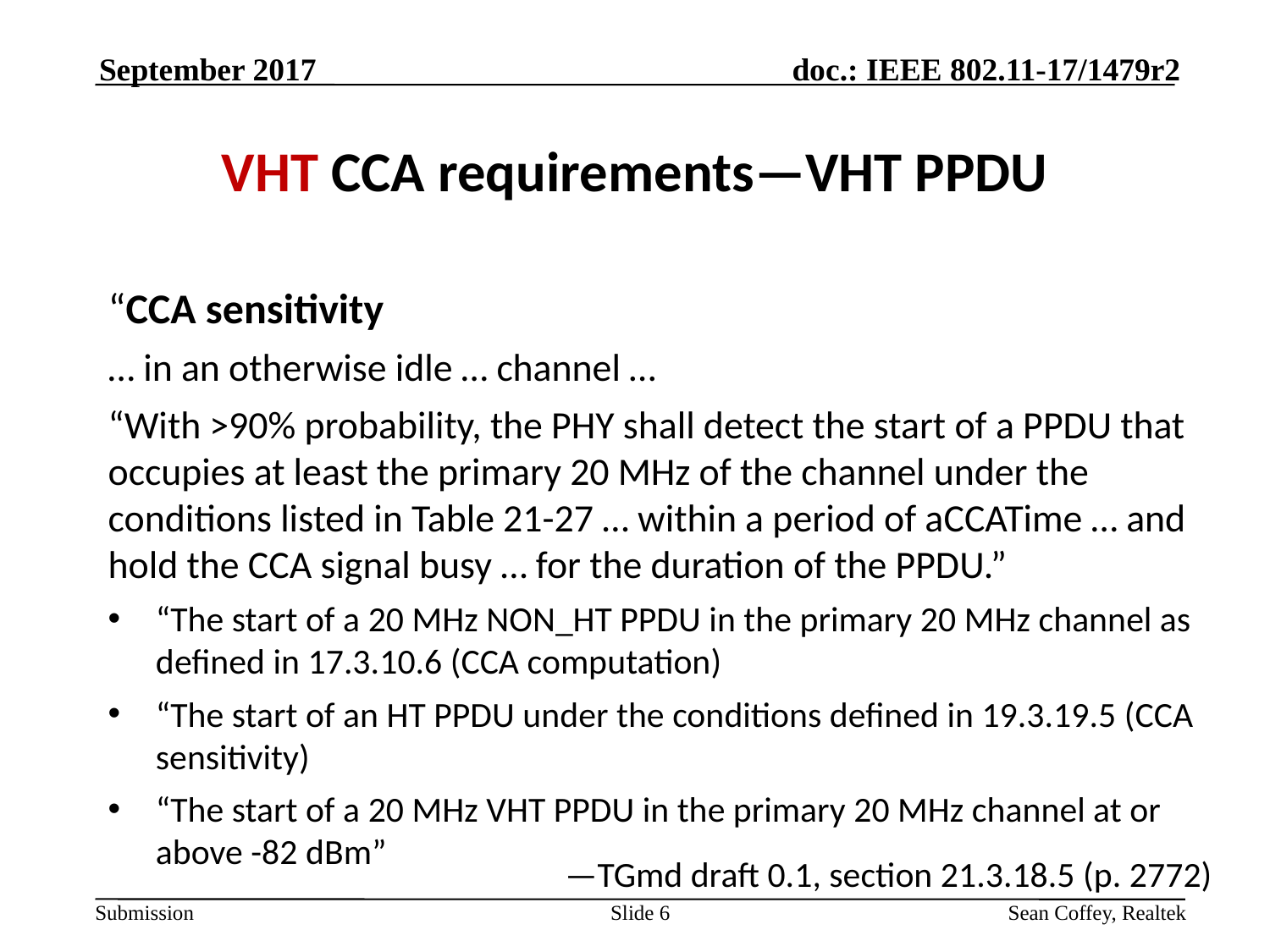

September 2017
# VHT CCA requirements—VHT PPDU
“CCA sensitivity
… in an otherwise idle … channel …
“With >90% probability, the PHY shall detect the start of a PPDU that occupies at least the primary 20 MHz of the channel under the conditions listed in Table 21-27 … within a period of aCCATime … and hold the CCA signal busy … for the duration of the PPDU.”
“The start of a 20 MHz NON_HT PPDU in the primary 20 MHz channel as defined in 17.3.10.6 (CCA computation)
“The start of an HT PPDU under the conditions defined in 19.3.19.5 (CCA sensitivity)
“The start of a 20 MHz VHT PPDU in the primary 20 MHz channel at or above -82 dBm”
—TGmd draft 0.1, section 21.3.18.5 (p. 2772)
Slide 6
Sean Coffey, Realtek